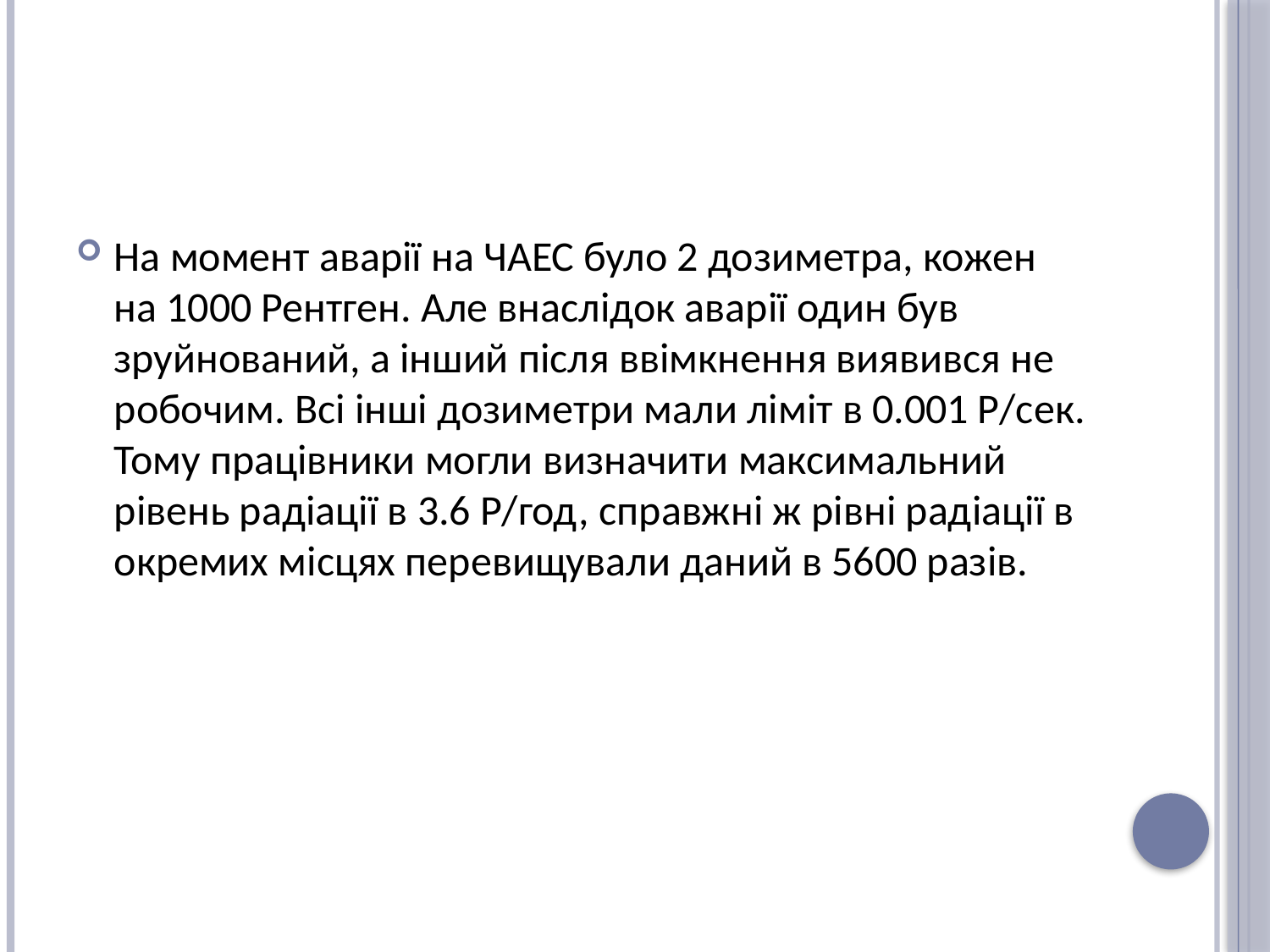

#
На момент аварії на ЧАЕС було 2 дозиметра, кожен на 1000 Рентген. Але внаслідок аварії один був зруйнований, а інший після ввімкнення виявився не робочим. Всі інші дозиметри мали ліміт в 0.001 Р/сек. Тому працівники могли визначити максимальний рівень радіації в 3.6 Р/год, справжні ж рівні радіації в окремих місцях перевищували даний в 5600 разів.